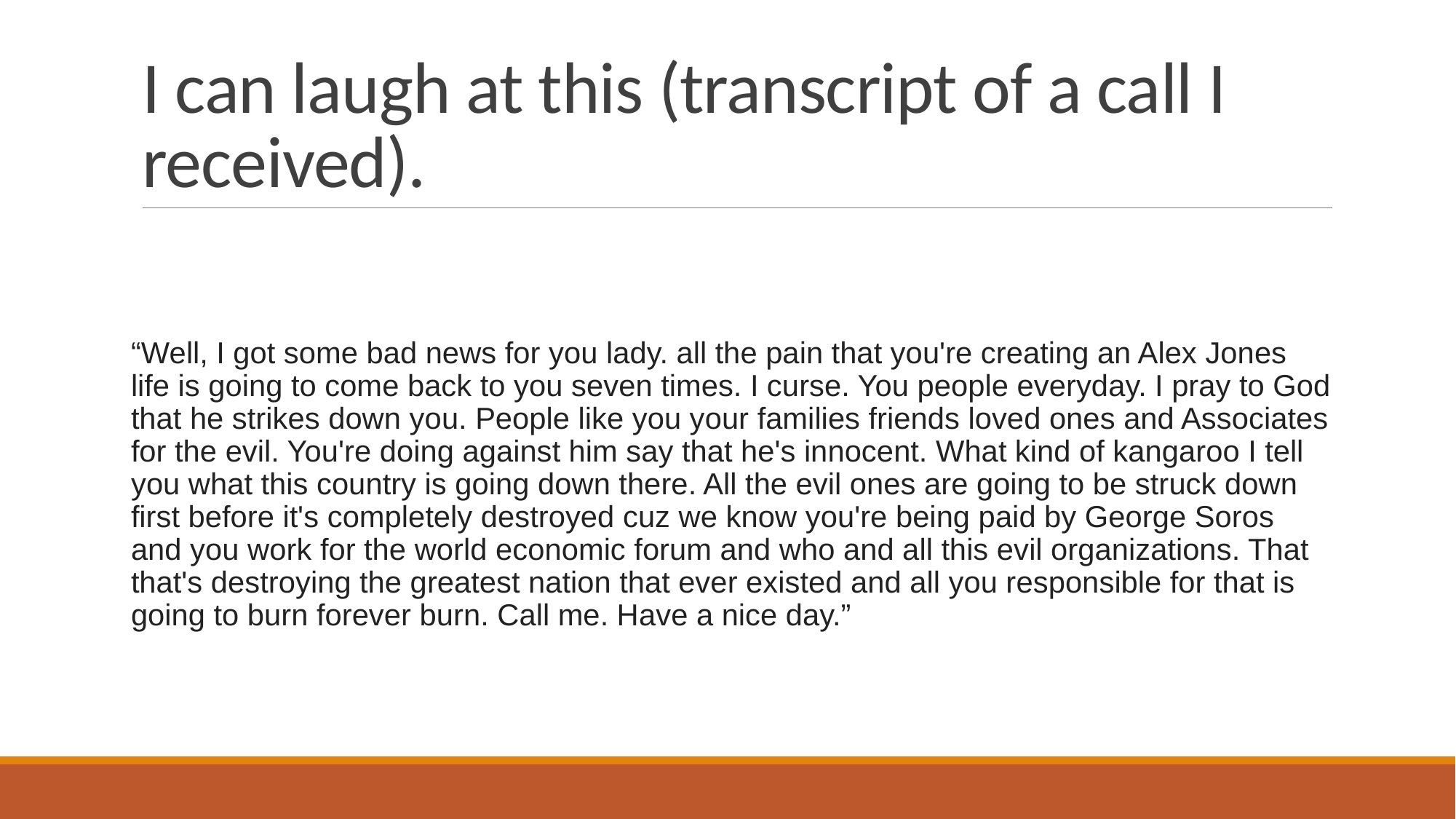

# I can laugh at this (transcript of a call I received).

“Well, I got some bad news for you lady. all the pain that you're creating an Alex Jones life is going to come back to you seven times. I curse. You people everyday. I pray to God that he strikes down you. People like you your families friends loved ones and Associates for the evil. You're doing against him say that he's innocent. What kind of kangaroo I tell you what this country is going down there. All the evil ones are going to be struck down first before it's completely destroyed cuz we know you're being paid by George Soros and you work for the world economic forum and who and all this evil organizations. That that's destroying the greatest nation that ever existed and all you responsible for that is going to burn forever burn. Call me. Have a nice day.”